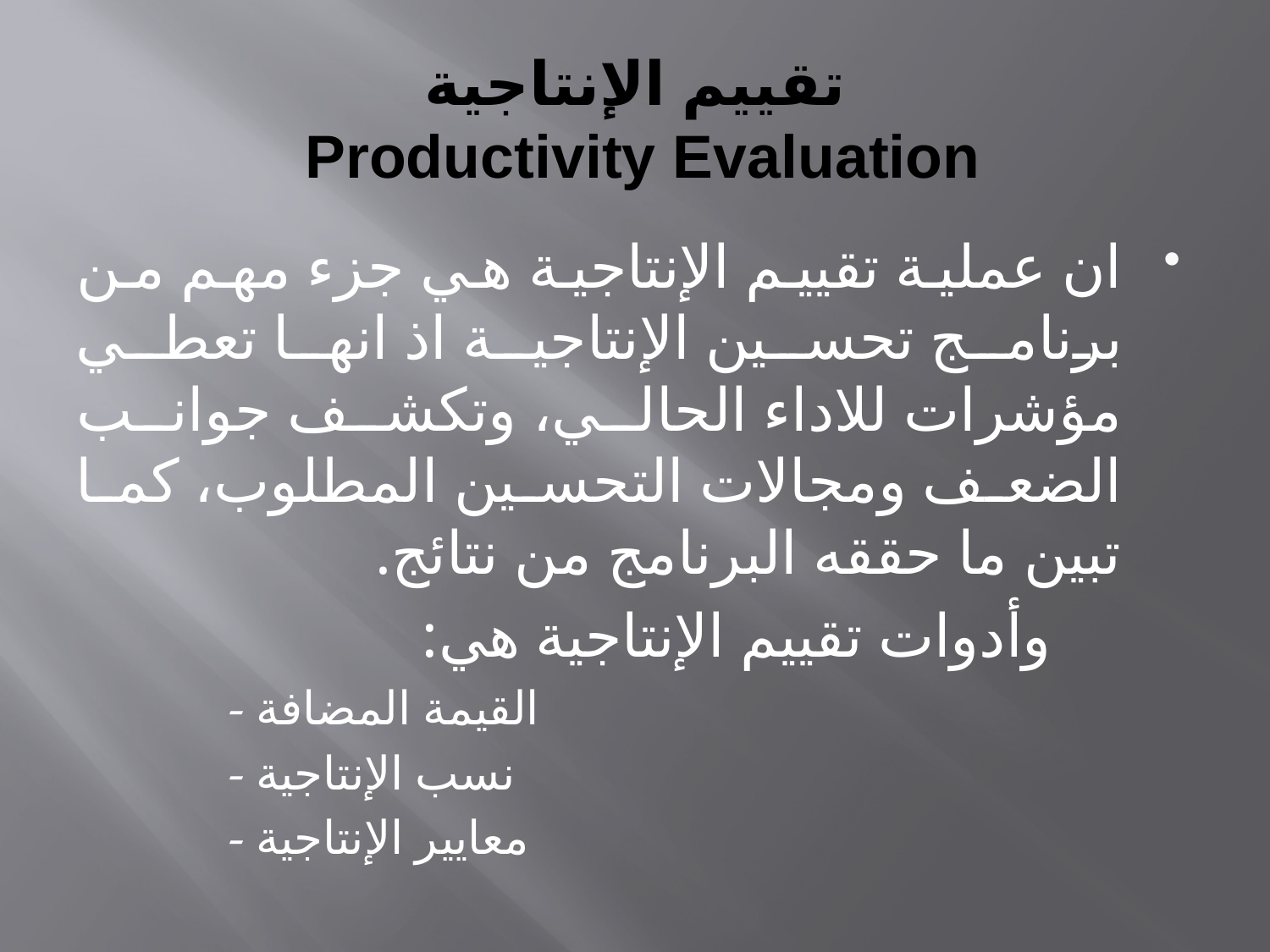

# تقييم الإنتاجية Productivity Evaluation
ان عملية تقييم الإنتاجية هي جزء مهم من برنامج تحسين الإنتاجية اذ انها تعطي مؤشرات للاداء الحالي، وتكشف جوانب الضعف ومجالات التحسين المطلوب، كما تبين ما حققه البرنامج من نتائج.
        وأدوات تقييم الإنتاجية هي:
- القيمة المضافة
- نسب الإنتاجية
- معايير الإنتاجية